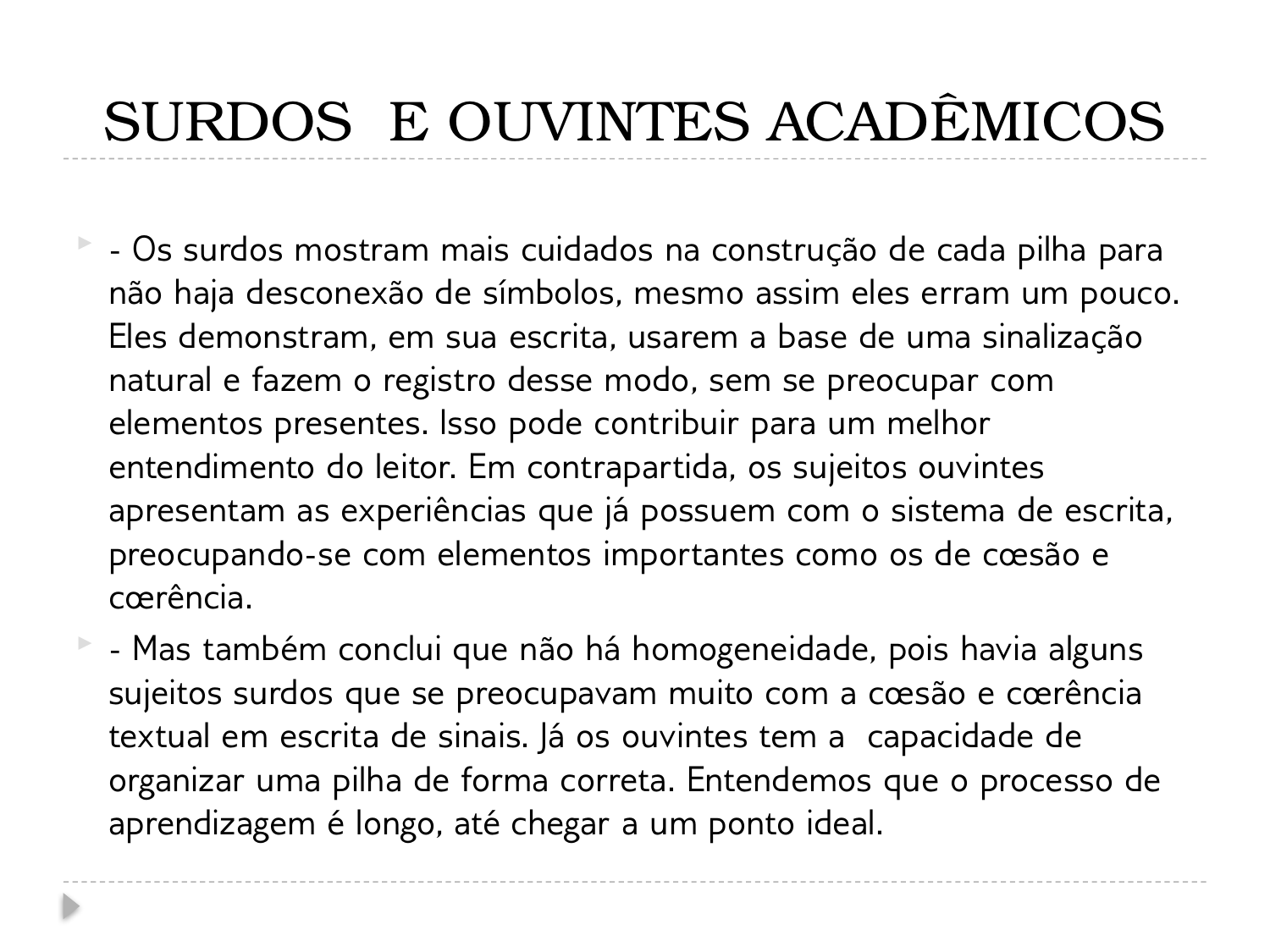

# SURDOS  E OUVINTES ACADÊMICOS
- Os surdos mostram mais cuidados na construção de cada pilha para não haja desconexão de símbolos, mesmo assim eles erram um pouco. Eles demonstram, em sua escrita, usarem a base de uma sinalização natural e fazem o registro desse modo, sem se preocupar com elementos presentes. Isso pode contribuir para um melhor entendimento do leitor. Em contrapartida, os sujeitos ouvintes apresentam as experiências que já possuem com o sistema de escrita, preocupando-se com elementos importantes como os de coesão e coerência.
- Mas também conclui que não há homogeneidade, pois havia alguns sujeitos surdos que se preocupavam muito com a coesão e coerência  textual em escrita de sinais. Já os ouvintes tem a  capacidade de organizar uma pilha de forma correta. Entendemos que o processo de aprendizagem é longo, até chegar a um ponto ideal.